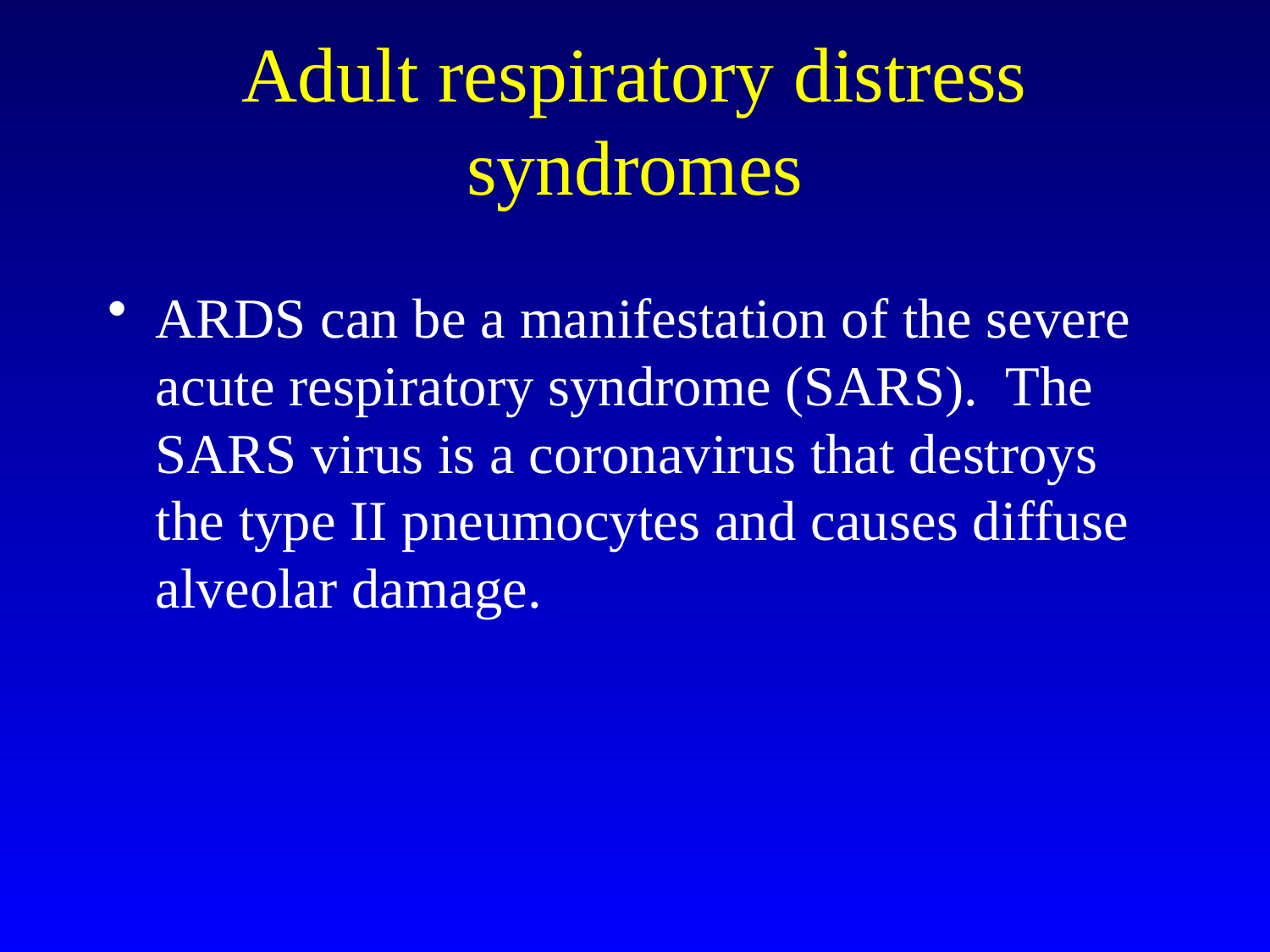

# Adult respiratory distress syndromes
ARDS can be a manifestation of the severe acute respiratory syndrome (SARS).  The SARS virus is a coronavirus that destroys the type II pneumocytes and causes diffuse alveolar damage.